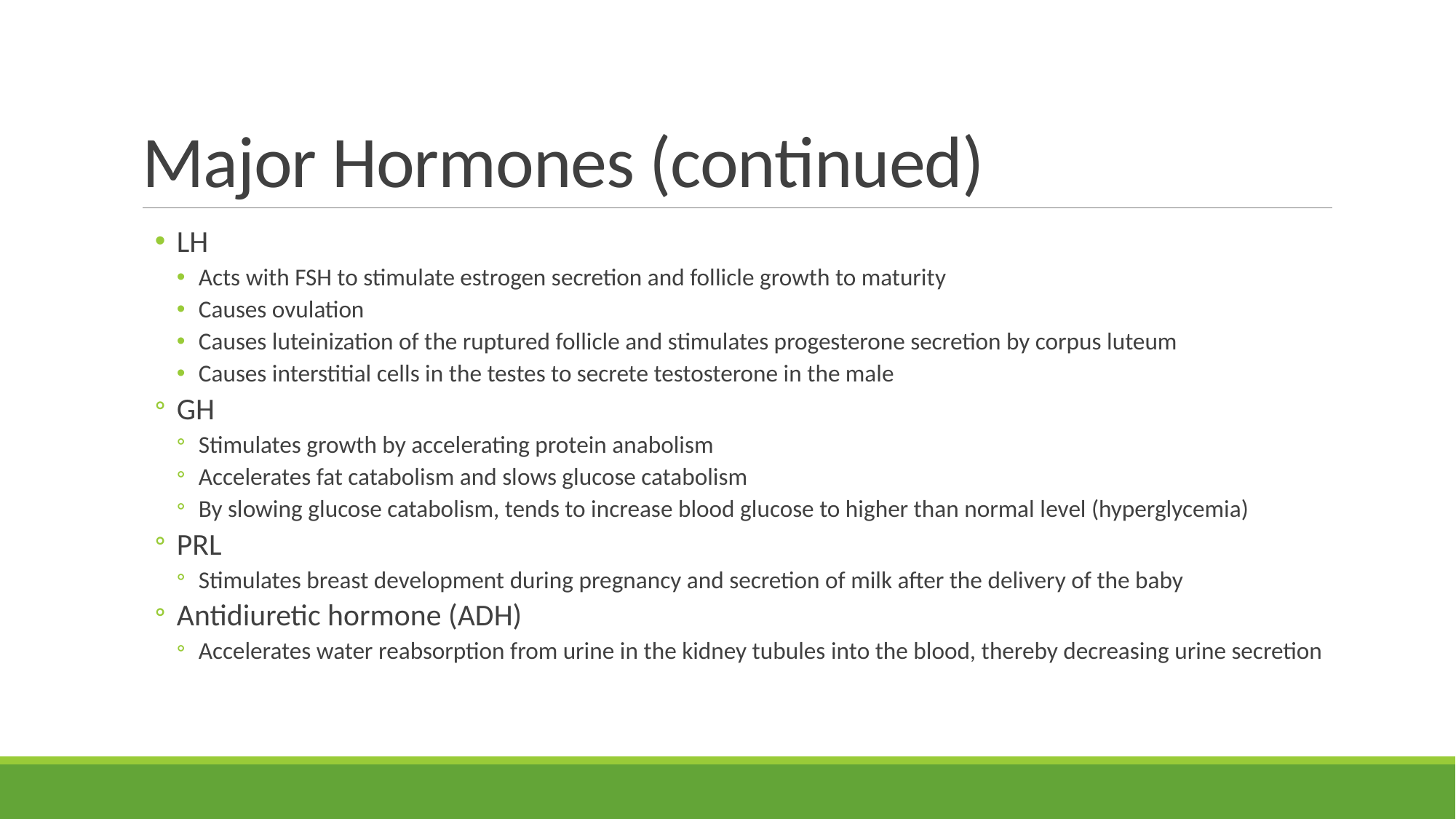

# Major Hormones (continued)
LH
Acts with FSH to stimulate estrogen secretion and follicle growth to maturity
Causes ovulation
Causes luteinization of the ruptured follicle and stimulates progesterone secretion by corpus luteum
Causes interstitial cells in the testes to secrete testosterone in the male
GH
Stimulates growth by accelerating protein anabolism
Accelerates fat catabolism and slows glucose catabolism
By slowing glucose catabolism, tends to increase blood glucose to higher than normal level (hyperglycemia)
PRL
Stimulates breast development during pregnancy and secretion of milk after the delivery of the baby
Antidiuretic hormone (ADH)
Accelerates water reabsorption from urine in the kidney tubules into the blood, thereby decreasing urine secretion